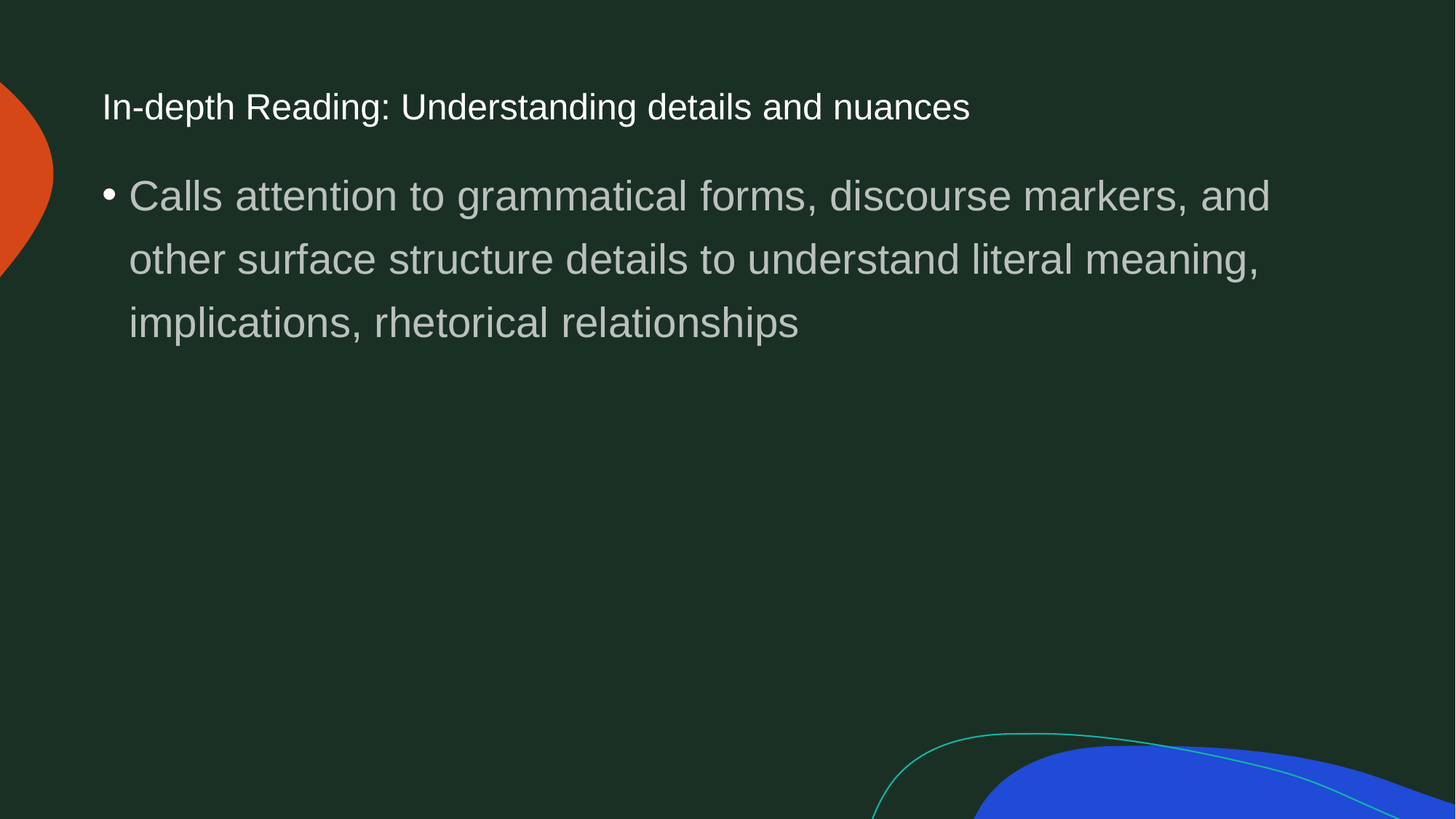

# In-depth Reading: Understanding details and nuances
Calls attention to grammatical forms, discourse markers, and other surface structure details to understand literal meaning, implications, rhetorical relationships